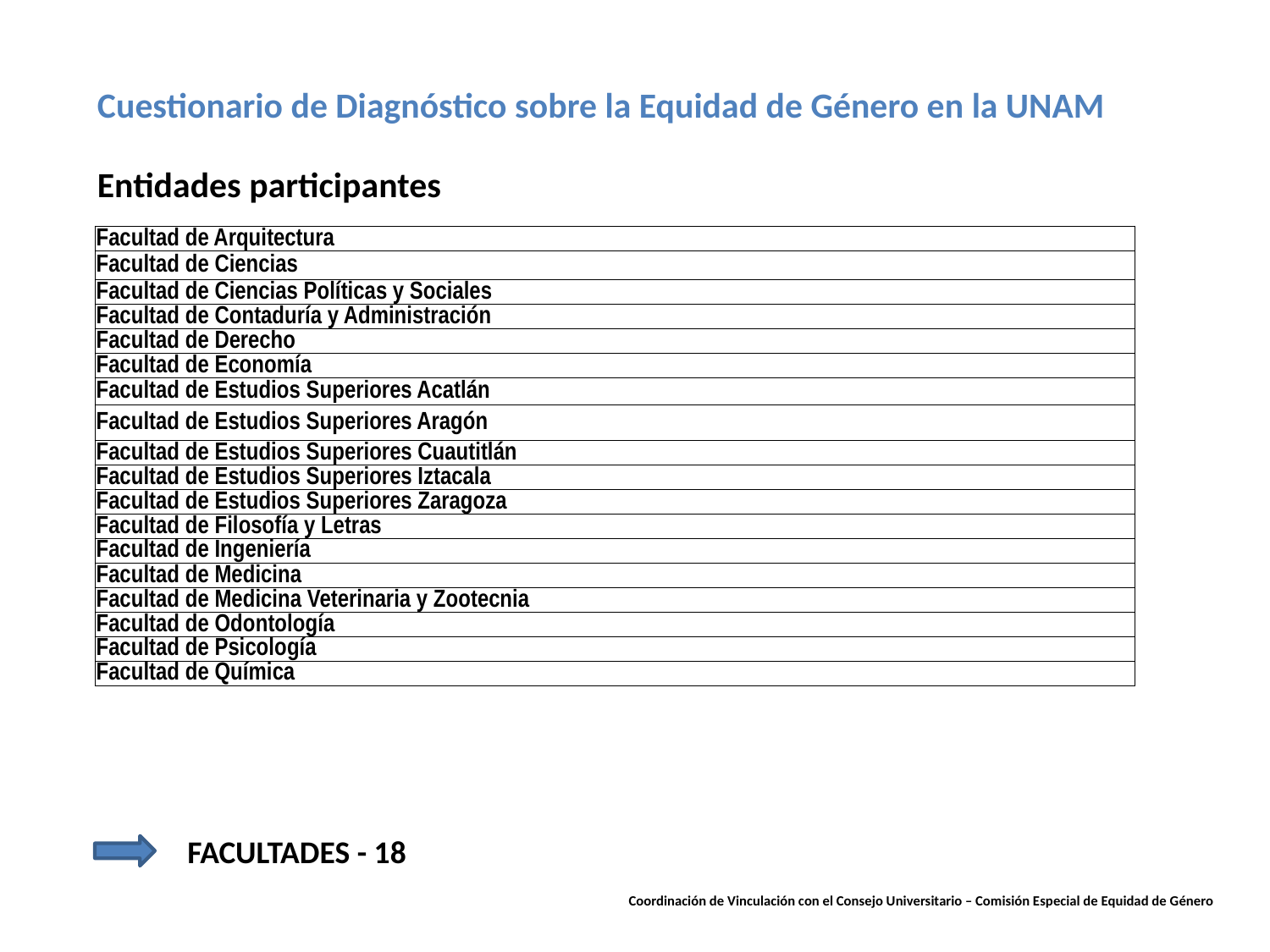

Cuestionario de Diagnóstico sobre la Equidad de Género en la UNAM
Entidades participantes
| Facultad de Arquitectura |
| --- |
| Facultad de Ciencias |
| Facultad de Ciencias Políticas y Sociales |
| Facultad de Contaduría y Administración |
| Facultad de Derecho |
| Facultad de Economía |
| Facultad de Estudios Superiores Acatlán |
| Facultad de Estudios Superiores Aragón |
| Facultad de Estudios Superiores Cuautitlán |
| Facultad de Estudios Superiores Iztacala |
| Facultad de Estudios Superiores Zaragoza |
| Facultad de Filosofía y Letras |
| Facultad de Ingeniería |
| Facultad de Medicina |
| Facultad de Medicina Veterinaria y Zootecnia |
| Facultad de Odontología |
| Facultad de Psicología |
| Facultad de Química |
FACULTADES - 18

Coordinación de Vinculación con el Consejo Universitario – Comisión Especial de Equidad de Género